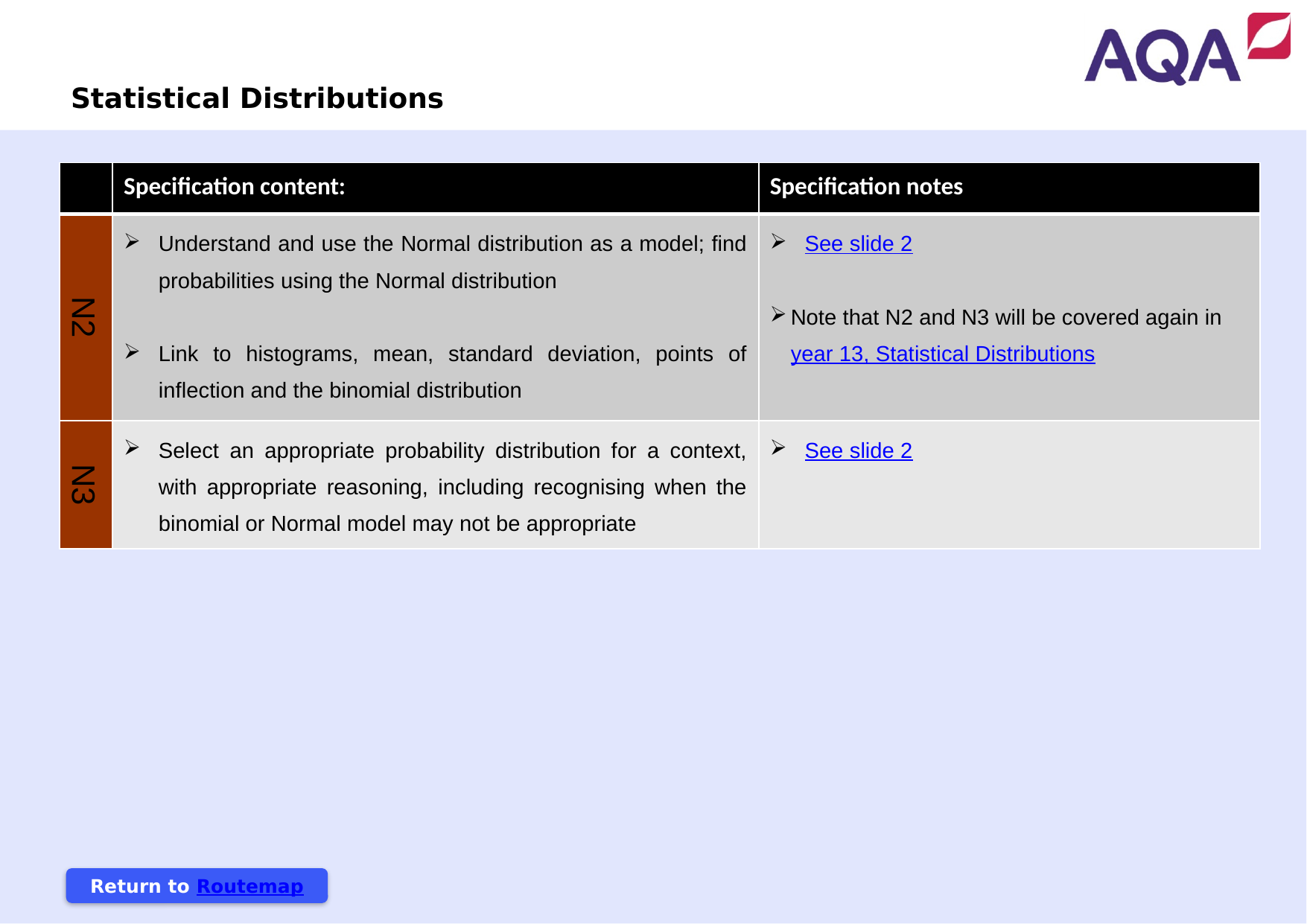

Continued on next page
Statistical Distributions
|  | Specification content: | Specification notes |
| --- | --- | --- |
| N2 | Understand and use the Normal distribution as a model; find probabilities using the Normal distribution Link to histograms, mean, standard deviation, points of inflection and the binomial distribution | See slide 2 Note that N2 and N3 will be covered again in year 13, Statistical Distributions |
| N3 | Select an appropriate probability distribution for a context, with appropriate reasoning, including recognising when the binomial or Normal model may not be appropriate | See slide 2 |